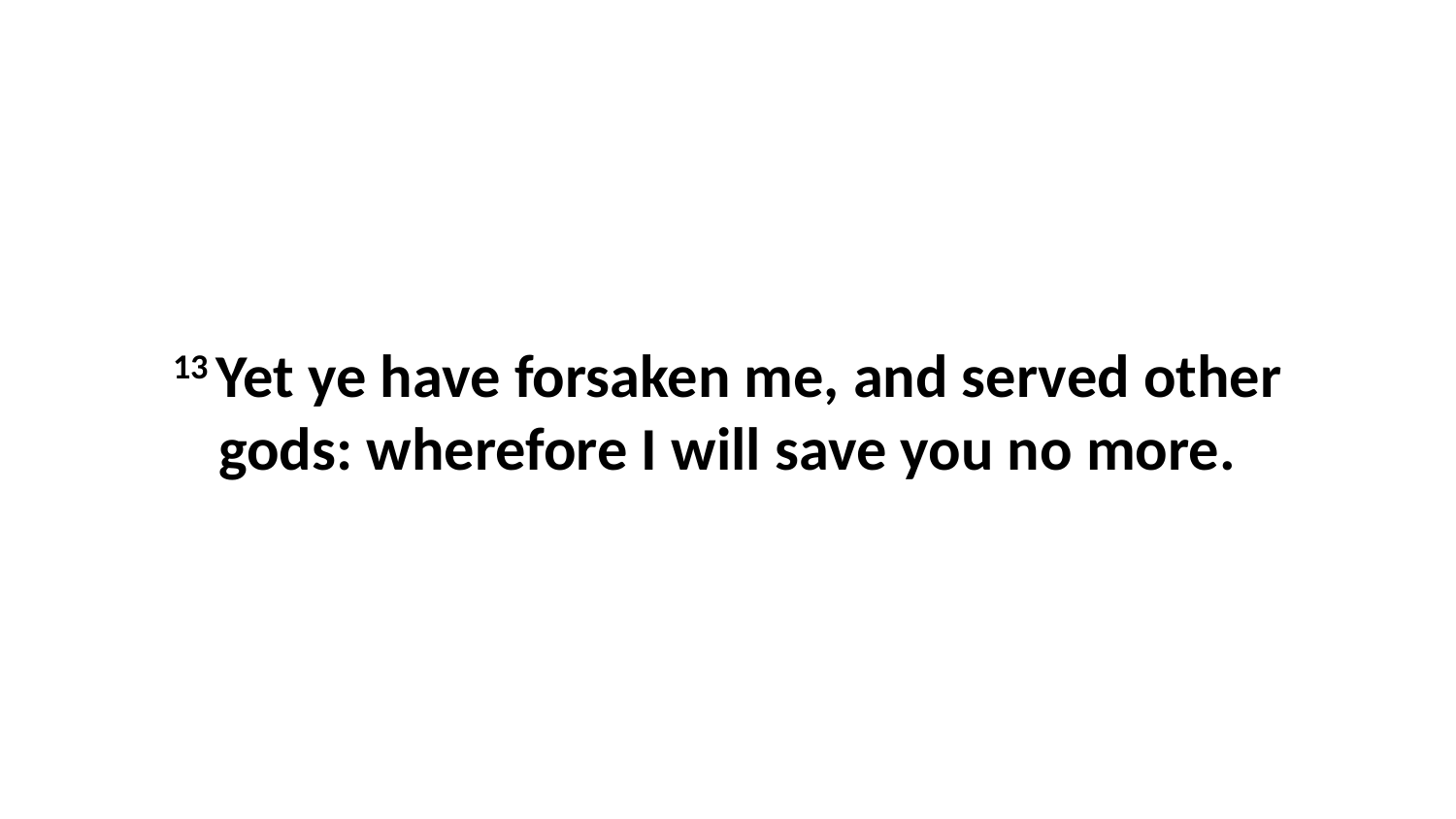

13 Yet ye have forsaken me, and served other gods: wherefore I will save you no more.